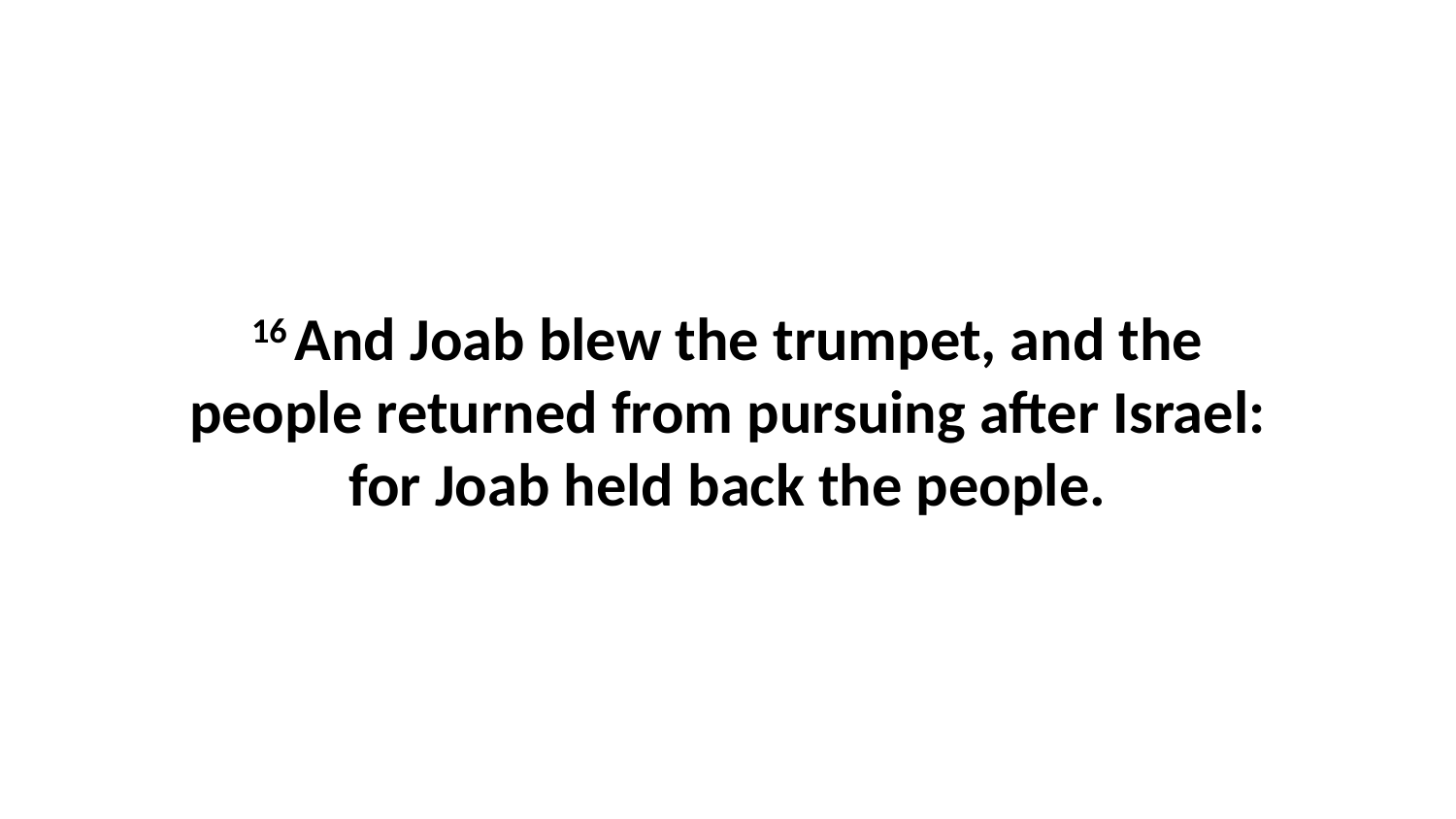

16 And Joab blew the trumpet, and the people returned from pursuing after Israel: for Joab held back the people.